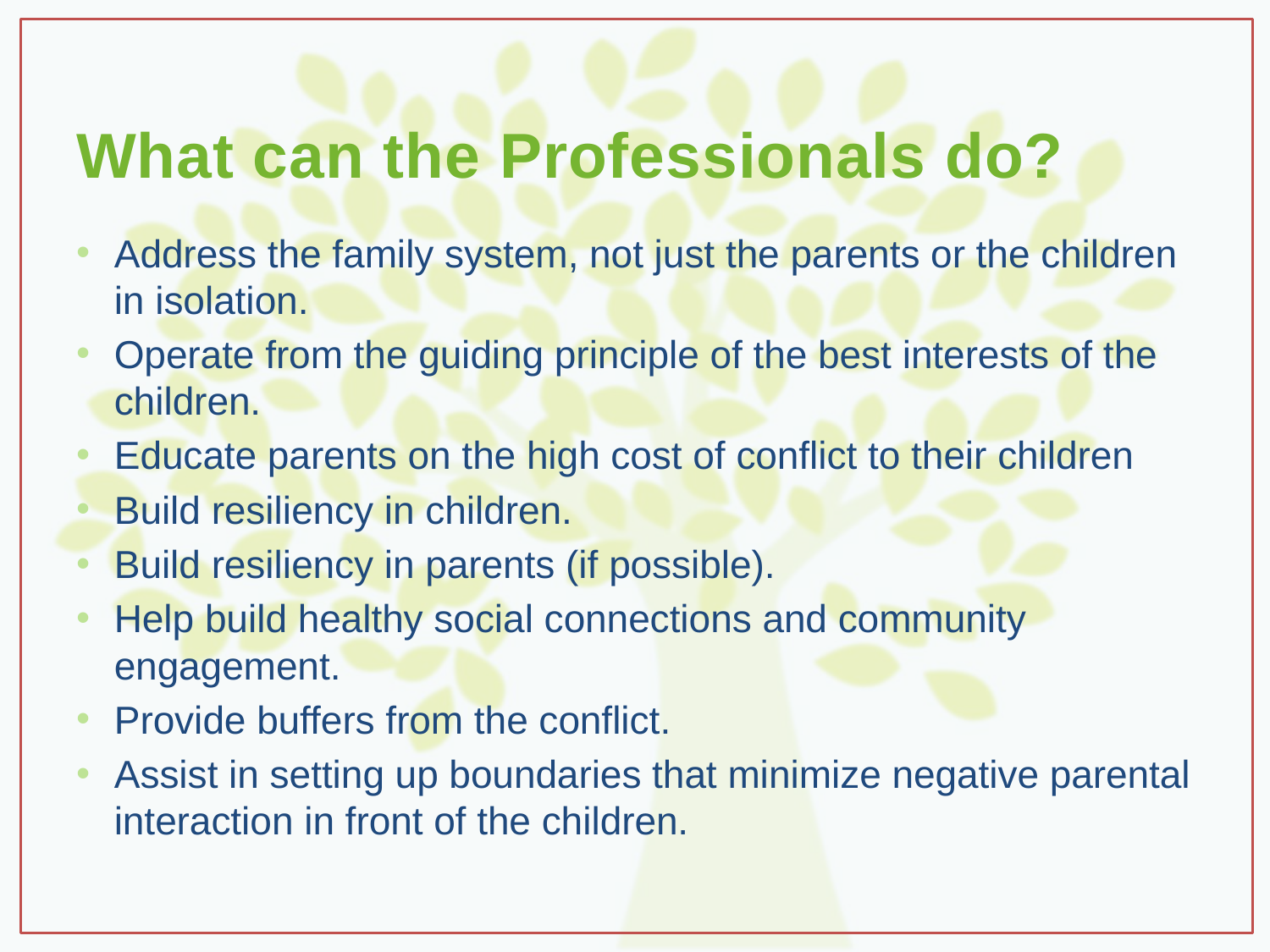

# What can the Professionals do?
Address the family system, not just the parents or the children in isolation.
Operate from the guiding principle of the best interests of the children.
Educate parents on the high cost of conflict to their children
Build resiliency in children.
Build resiliency in parents (if possible).
Help build healthy social connections and community engagement.
Provide buffers from the conflict.
Assist in setting up boundaries that minimize negative parental interaction in front of the children.